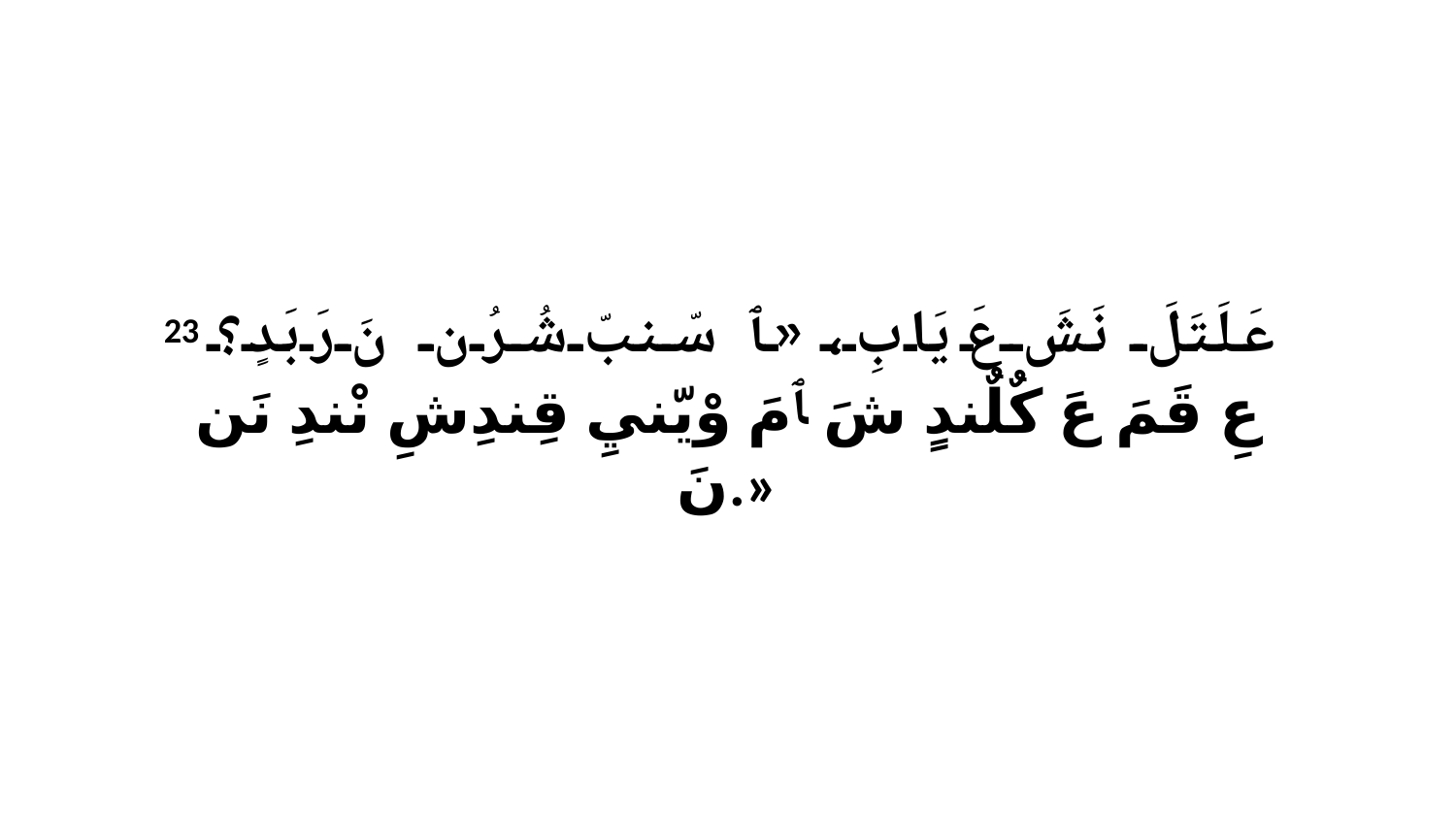

23 عَلَتَلَ نَشَ عَ يَابِ، «ﭑ سّنبّ شُرُن نَ رَبَدٍ؟ عِ قَمَ عَ كٌلٌندٍ شَ ﭑ مَ وْيّنيِ قِندِشِ نْندِ نَن نَ.»